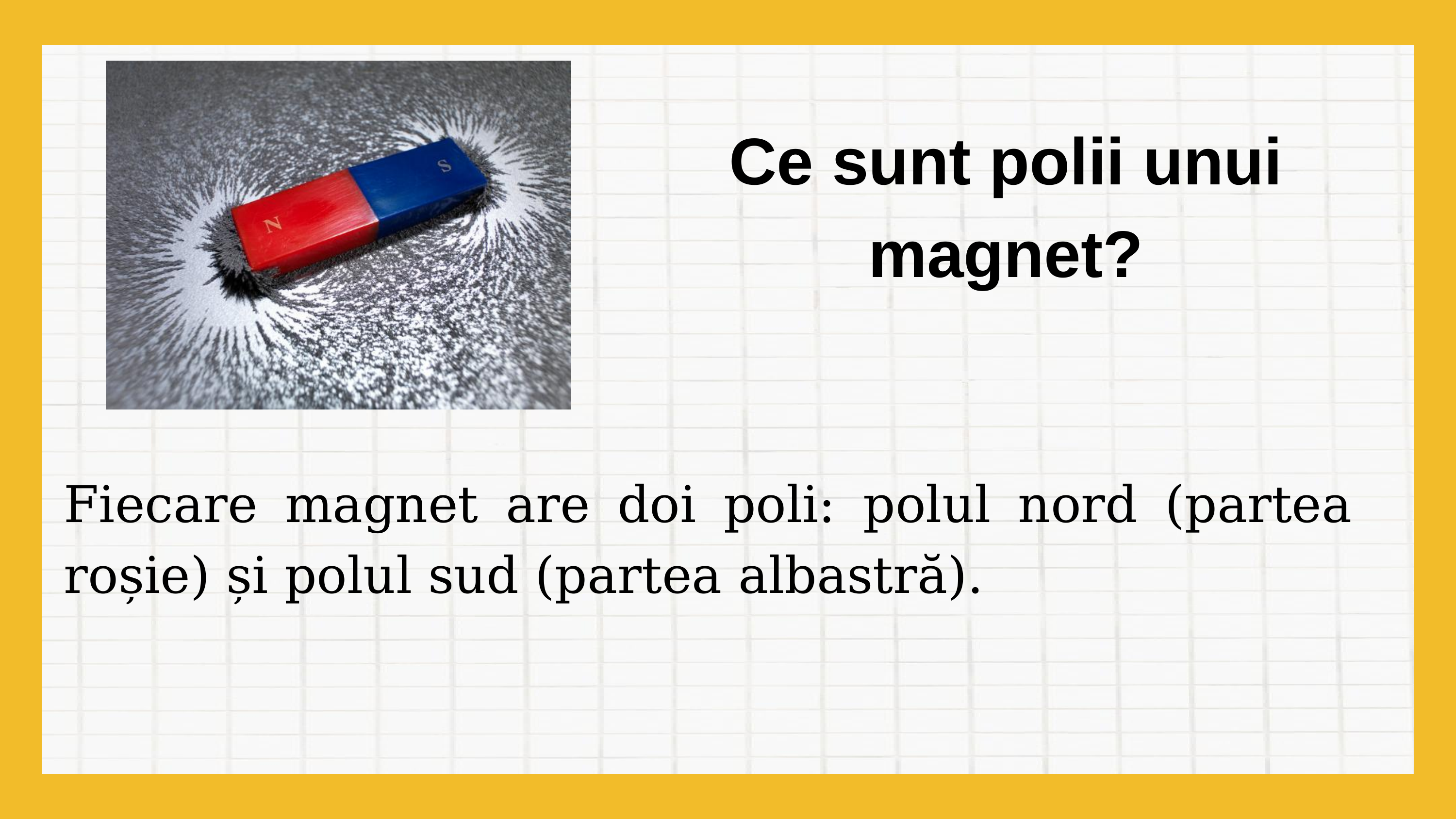

Ce sunt polii unui magnet?

Fiecare magnet are doi poli: polul nord (partea roșie) și polul sud (partea albastră).